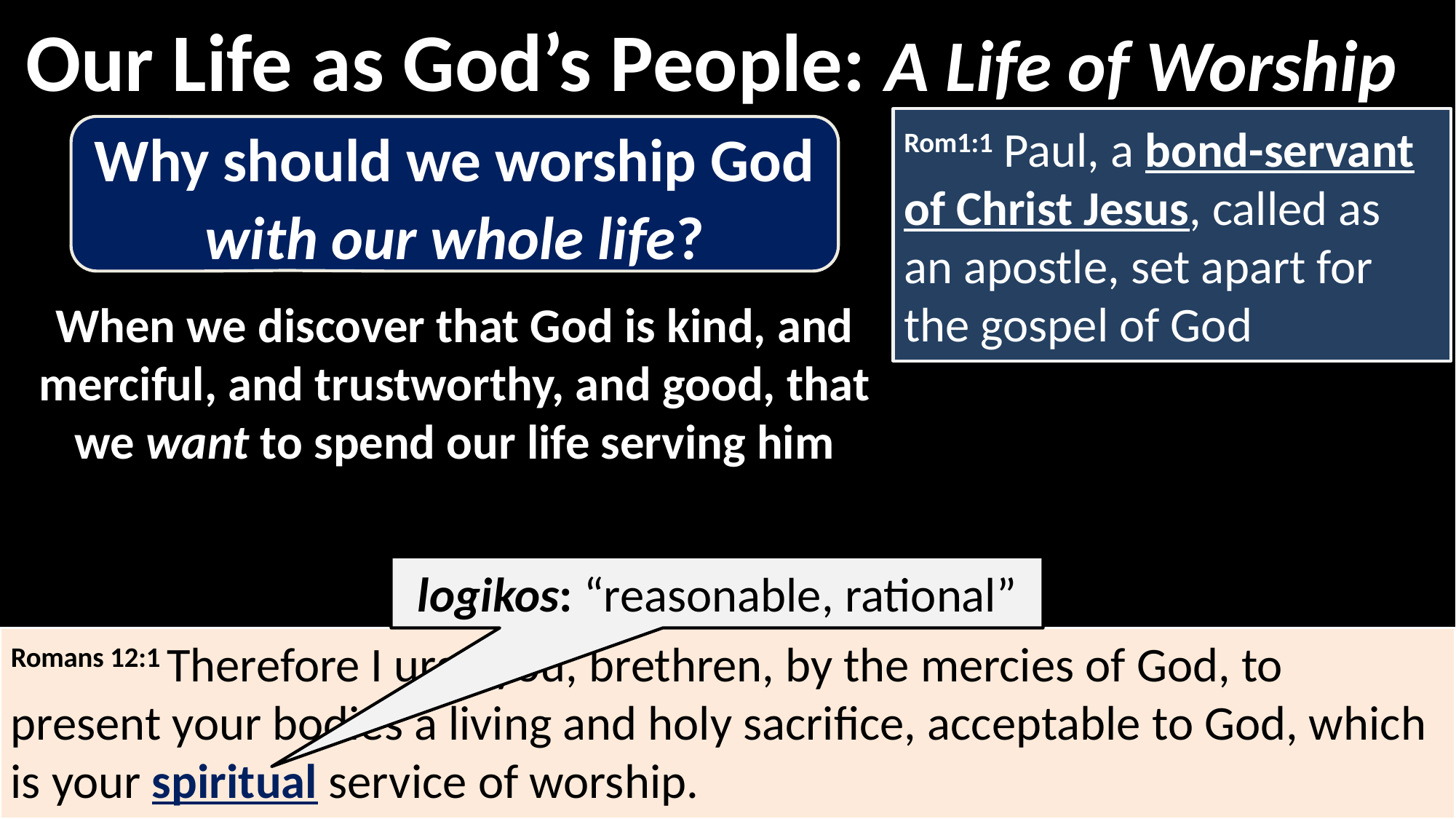

Our Life as God’s People: A Life of Worship
Rom1:1 Paul, a bond-servant of Christ Jesus, called as  an apostle, set apart for the gospel of God
Why should we worship God with our whole life?
When we discover that God is kind, and merciful, and trustworthy, and good, that we want to spend our life serving him
logikos: “reasonable, rational”
Romans 12:1 Therefore I urge you, brethren, by the mercies of God, to  present your bodies a living and holy sacrifice, acceptable to God, which is your spiritual service of worship.